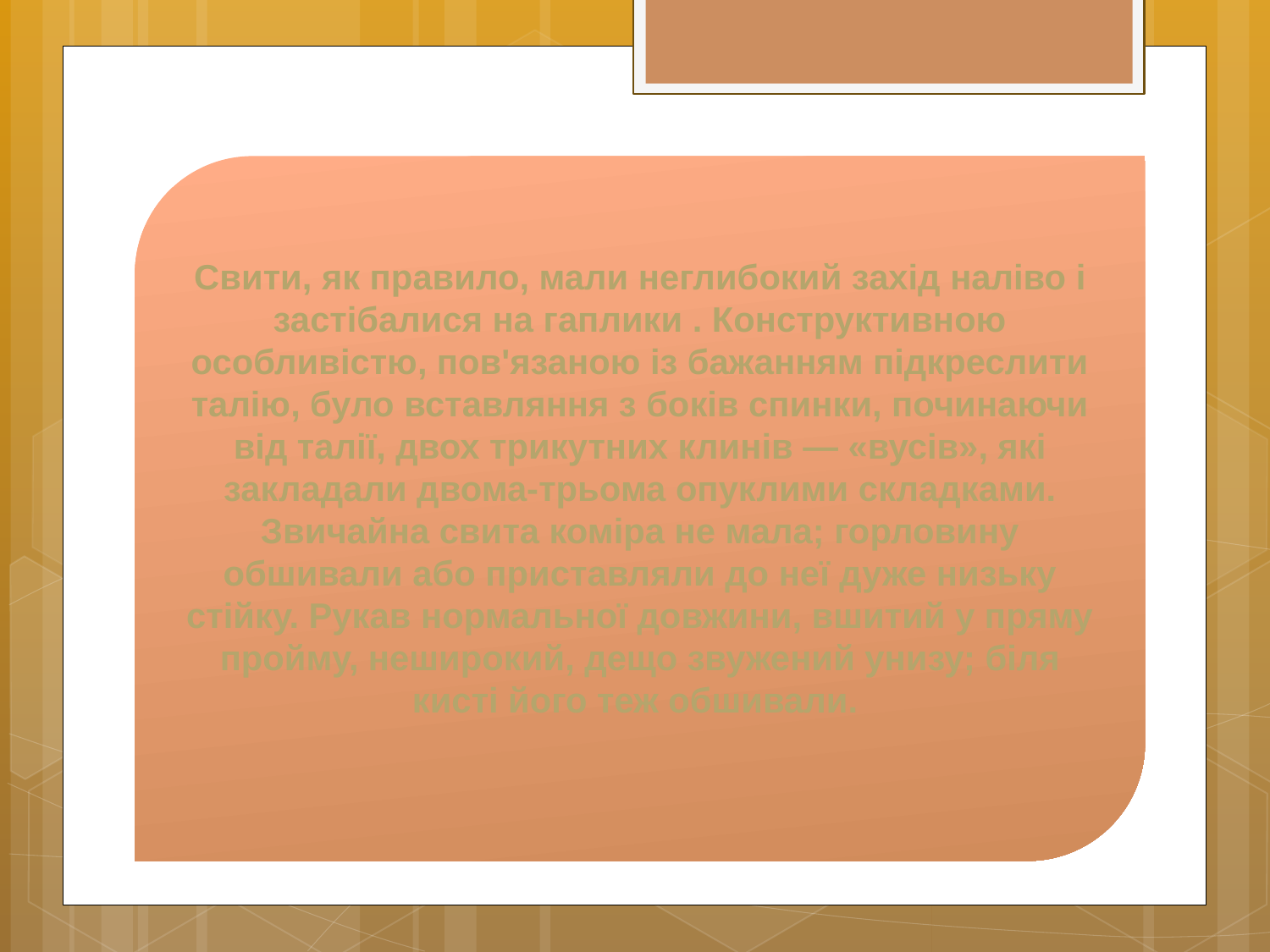

Свити, як правило, мали неглибокий захід наліво і застібалися на гаплики . Конструктивною особливістю, пов'язаною із бажанням підкреслити талію, було вставляння з боків спинки, починаючи від талії, двох трикутних клинів — «вусів», які закладали двома-трьома опуклими складками. Звичайна свита коміра не мала; горловину обшивали або приставляли до неї дуже низьку стійку. Рукав нормальної довжини, вшитий у пряму пройму, неширокий, дещо звужений унизу; біля кисті його теж обшивали.